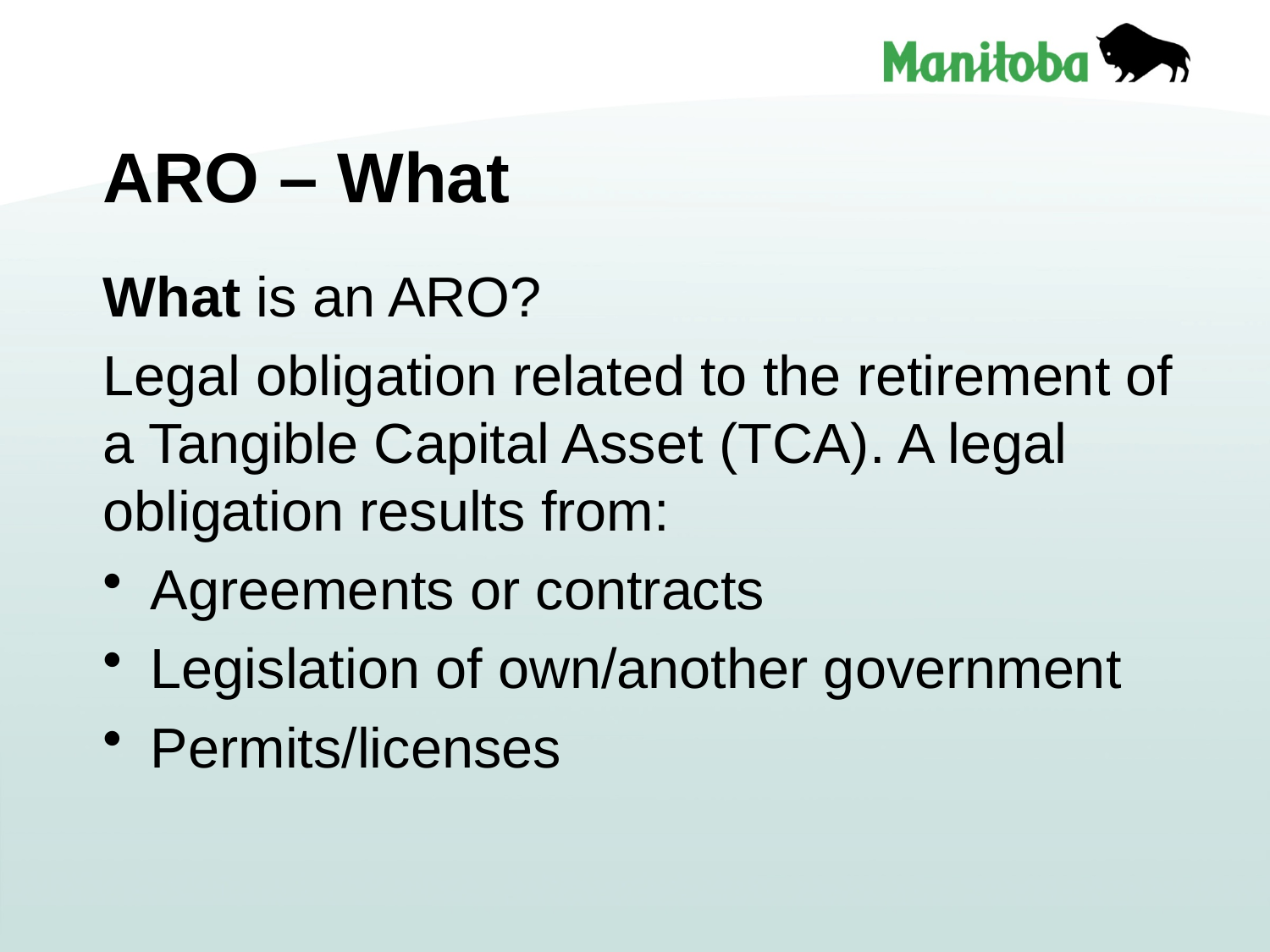

# ARO – What
What is an ARO?
Legal obligation related to the retirement of a Tangible Capital Asset (TCA). A legal obligation results from:
Agreements or contracts
Legislation of own/another government
Permits/licenses